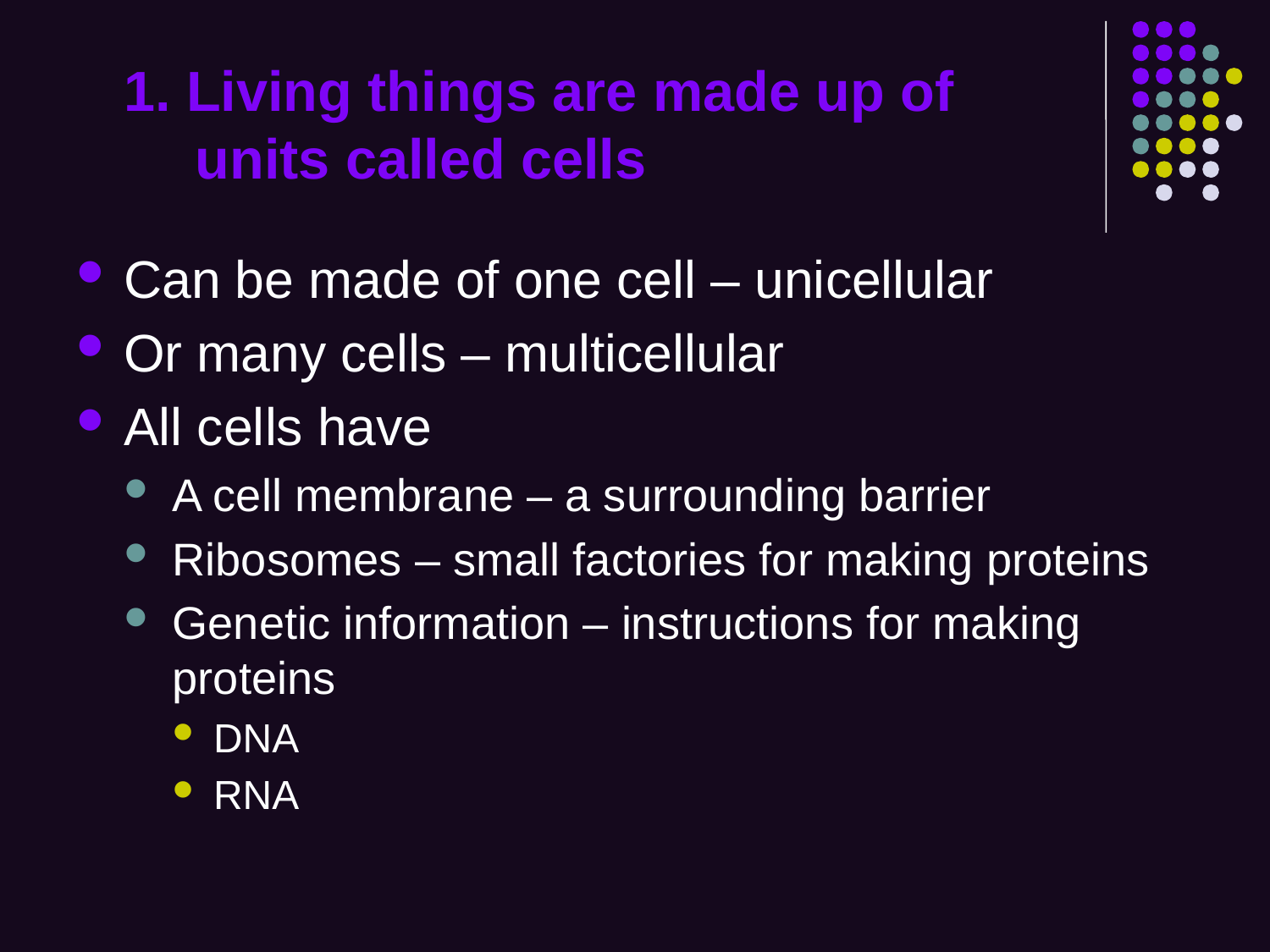

# 1. Living things are made up of units called cells
Can be made of one cell – unicellular
Or many cells – multicellular
All cells have
A cell membrane – a surrounding barrier
Ribosomes – small factories for making proteins
Genetic information – instructions for making proteins
DNA
RNA